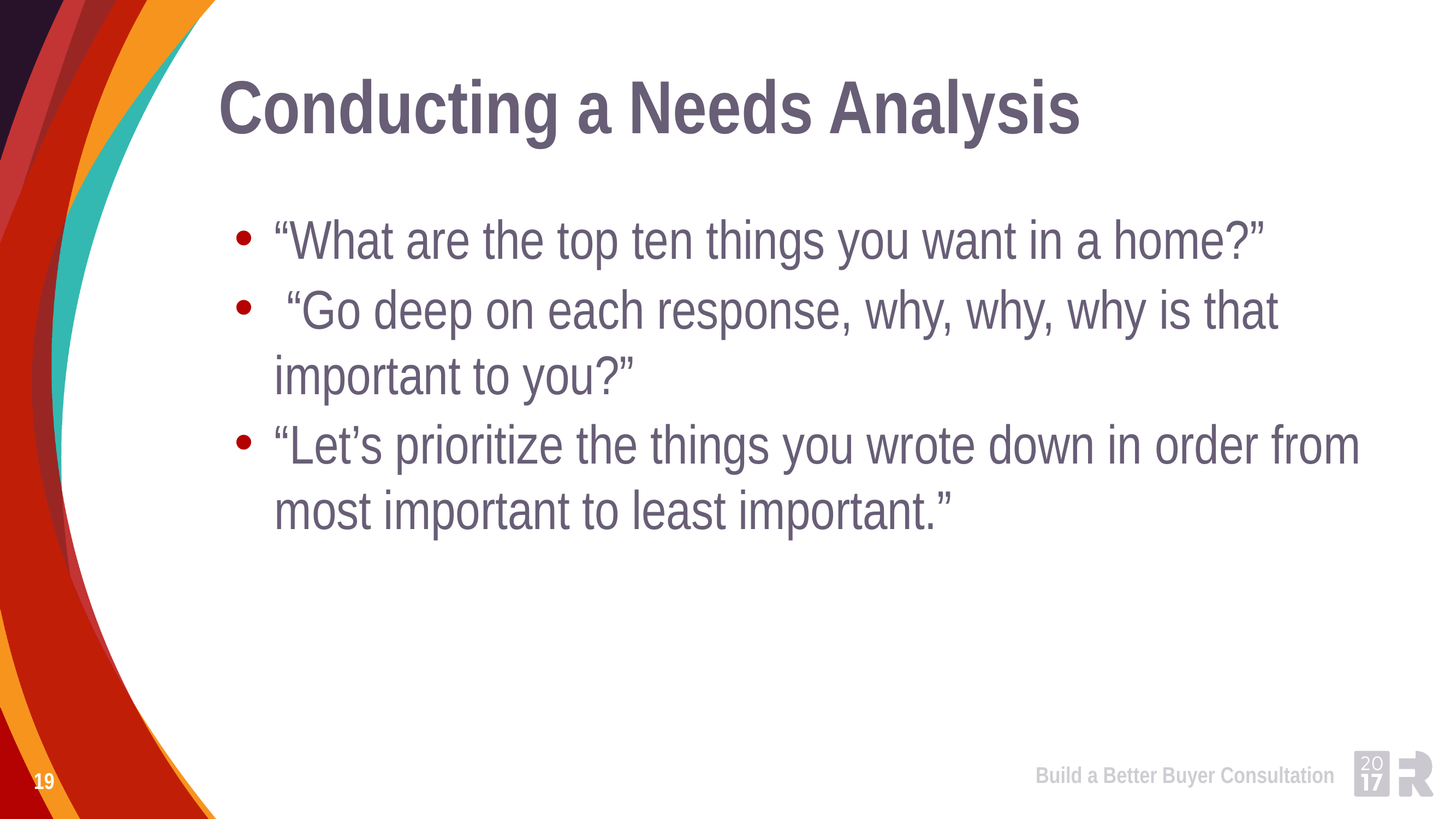

# Conducting a Needs Analysis
“What are the top ten things you want in a home?”
 “Go deep on each response, why, why, why is that important to you?”
“Let’s prioritize the things you wrote down in order from most important to least important.”

Build a Better Buyer Consultation
19